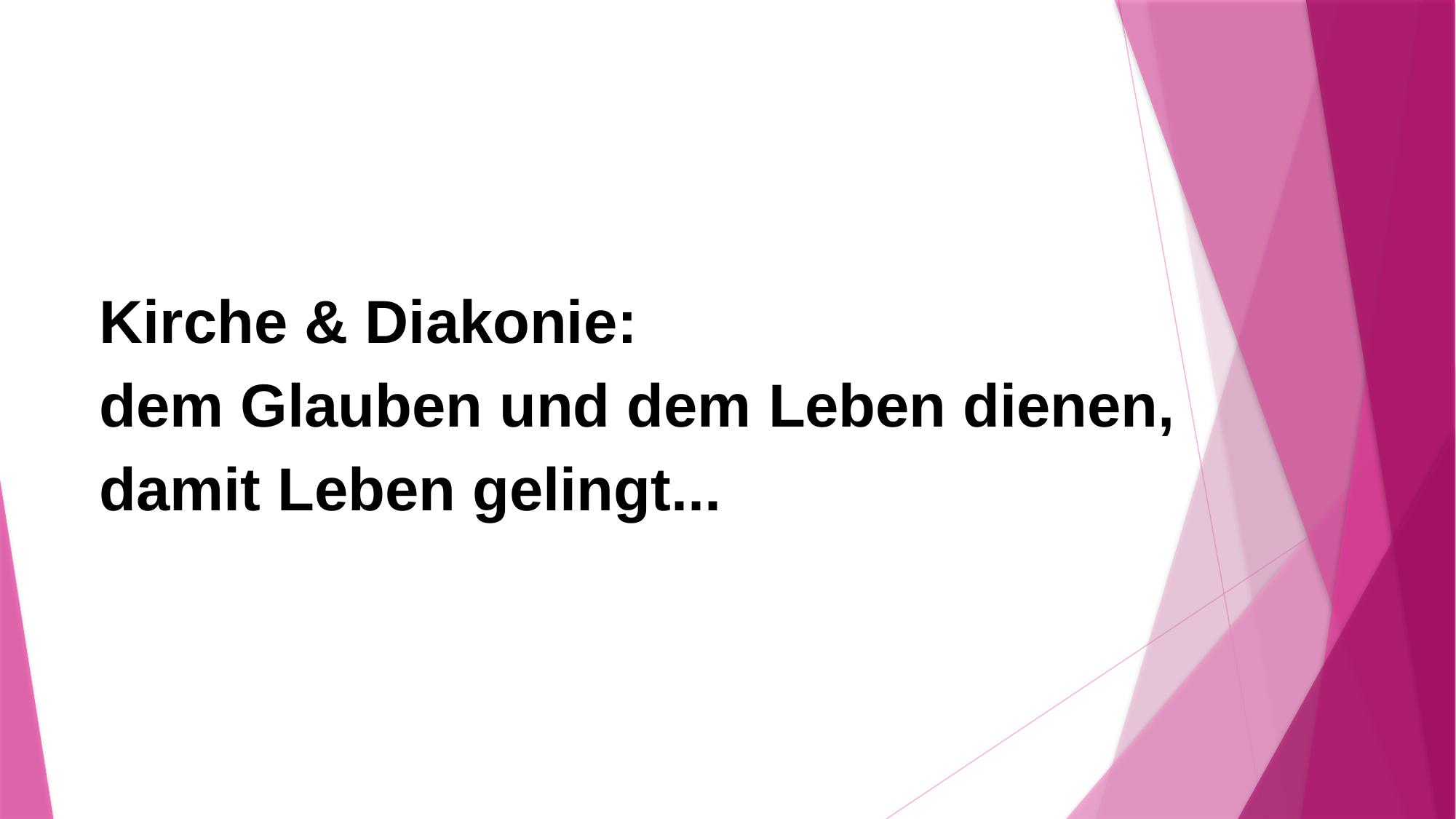

Kirche & Diakonie:
dem Glauben und dem Leben dienen, damit Leben gelingt...